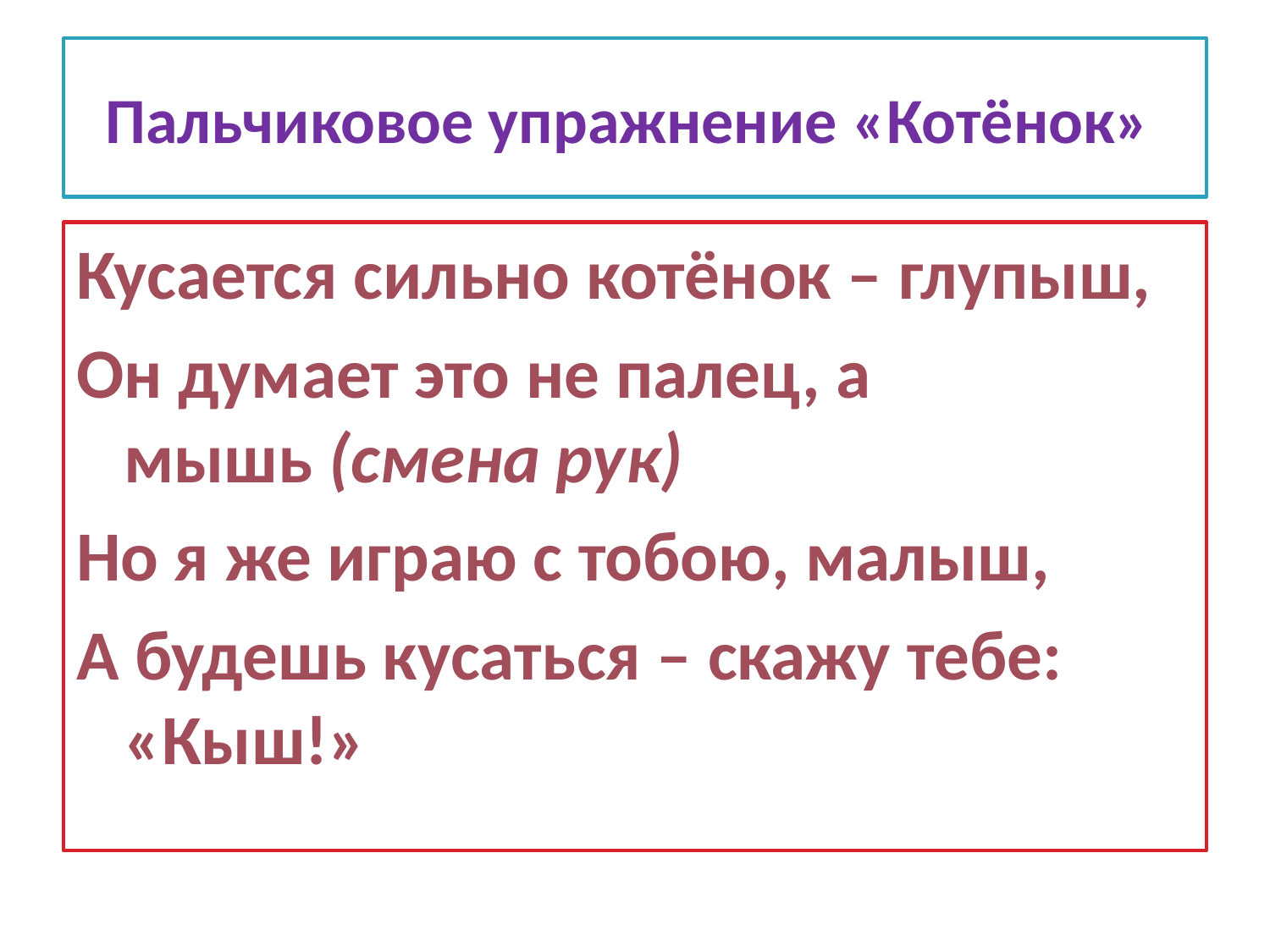

# Пальчиковое упражнение «Котёнок»
Кусается сильно котёнок – глупыш,
Он думает это не палец, а мышь (смена рук)
Но я же играю с тобою, малыш,
А будешь кусаться – скажу тебе: «Кыш!»